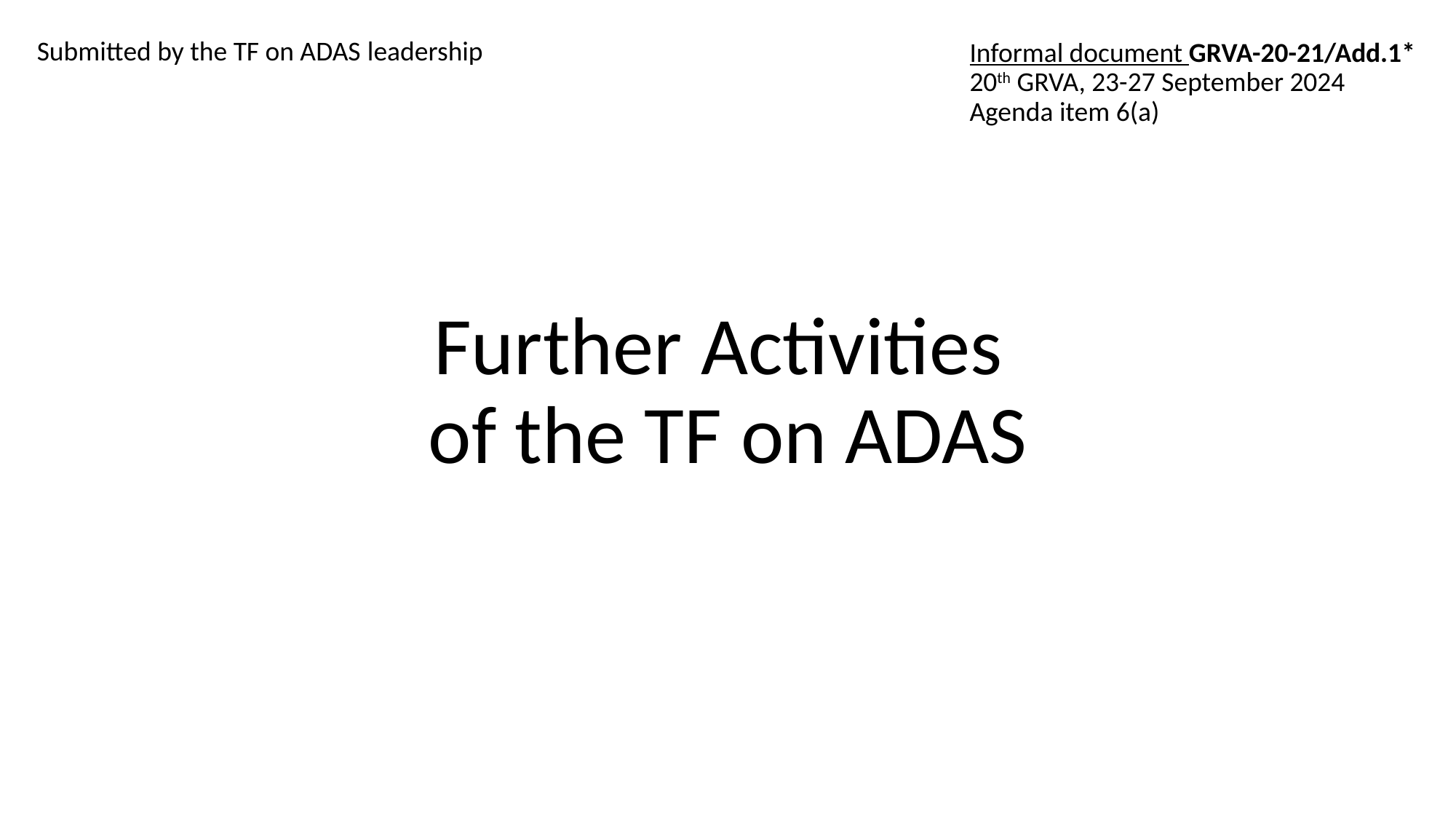

Submitted by the TF on ADAS leadership
Informal document GRVA-20-21/Add.1*
20th GRVA, 23-27 September 2024
Agenda item 6(a)
# Further Activities of the TF on ADAS